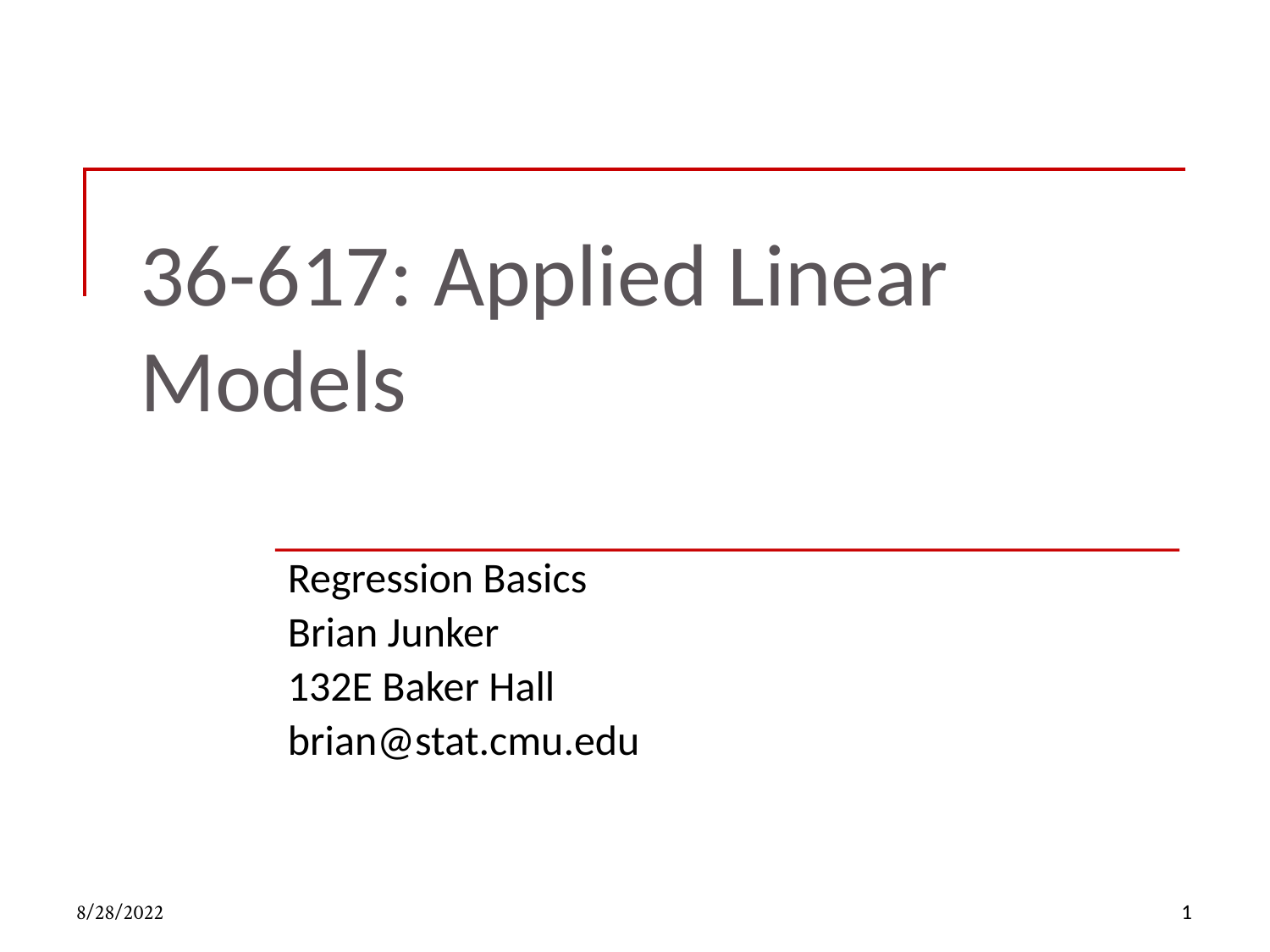

# 36-617: Applied Linear Models
Regression Basics
Brian Junker
132E Baker Hall
brian@stat.cmu.edu
8/28/2022
1
TexPoint fonts used in EMF.
Read the TexPoint manual before you delete this box.: AAAAAAAAA